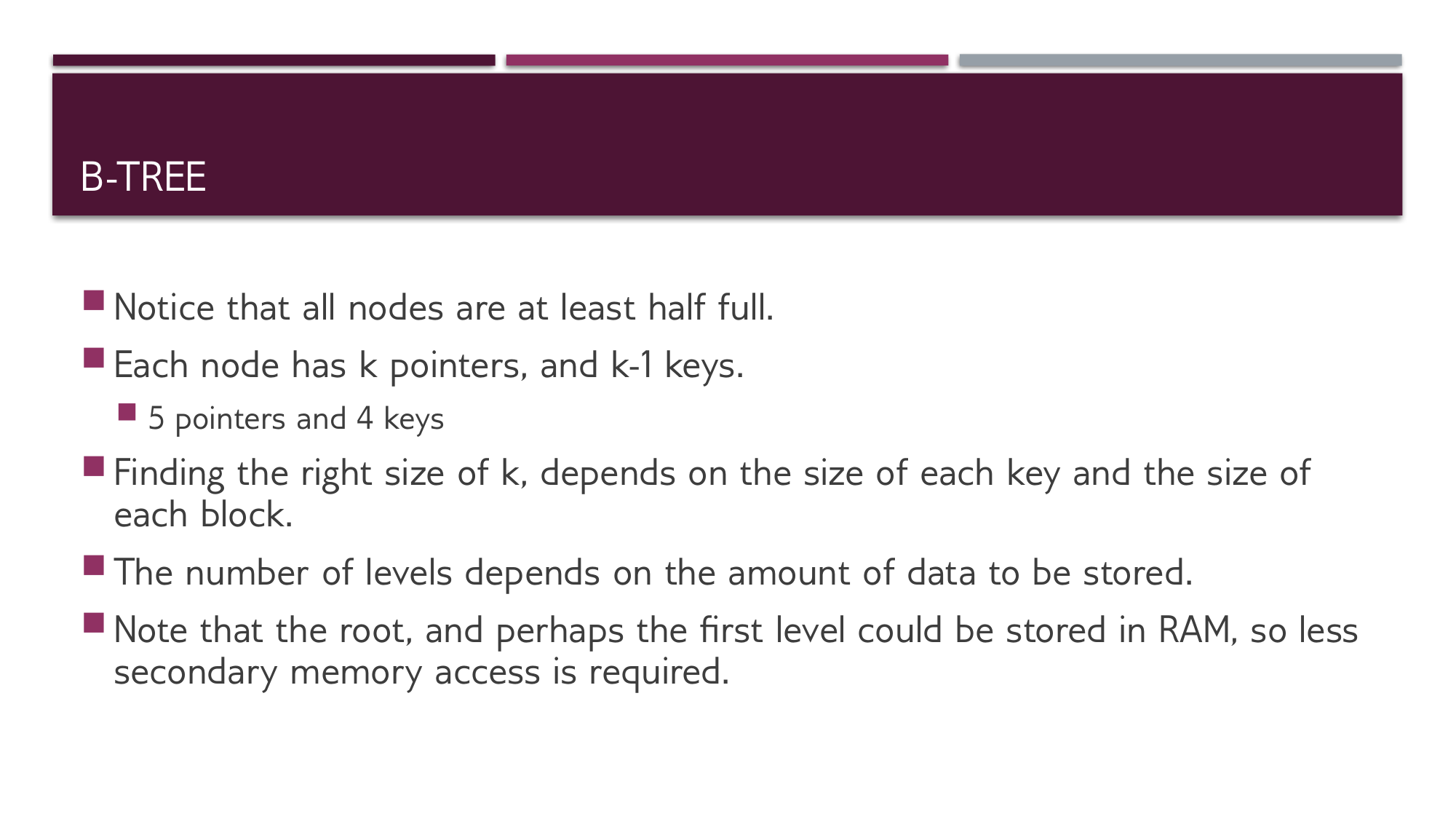

# B-Tree
Notice that all nodes are at least half full.
Each node has k pointers, and k-1 keys.
5 pointers and 4 keys
Finding the right size of k, depends on the size of each key and the size of each block.
The number of levels depends on the amount of data to be stored.
Note that the root, and perhaps the first level could be stored in RAM, so less secondary memory access is required.